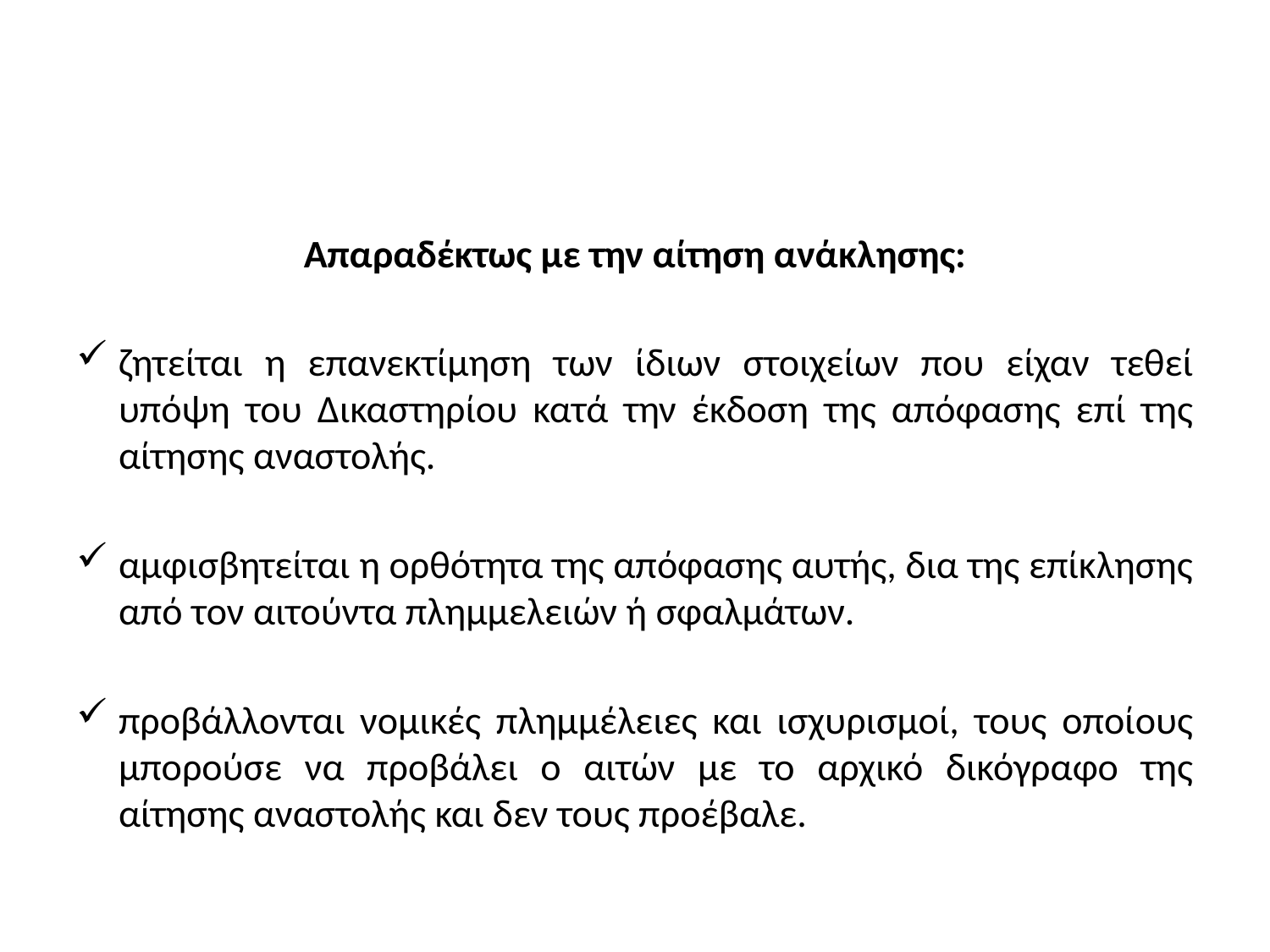

#
Απαραδέκτως με την αίτηση ανάκλησης:

ζητείται η επανεκτίμηση των ίδιων στοιχείων που είχαν τεθεί υπόψη του Δικαστηρίου κατά την έκδοση της απόφασης επί της αίτησης αναστολής.

αμφισβητείται η ορθότητα της απόφασης αυτής, δια της επίκλησης από τον αιτούντα πλημμελειών ή σφαλμάτων.

προβάλλονται νομικές πλημμέλειες και ισχυρισμοί, τους οποίους μπορούσε να προβάλει ο αιτών με το αρχικό δικόγραφο της αίτησης αναστολής και δεν τους προέβαλε.